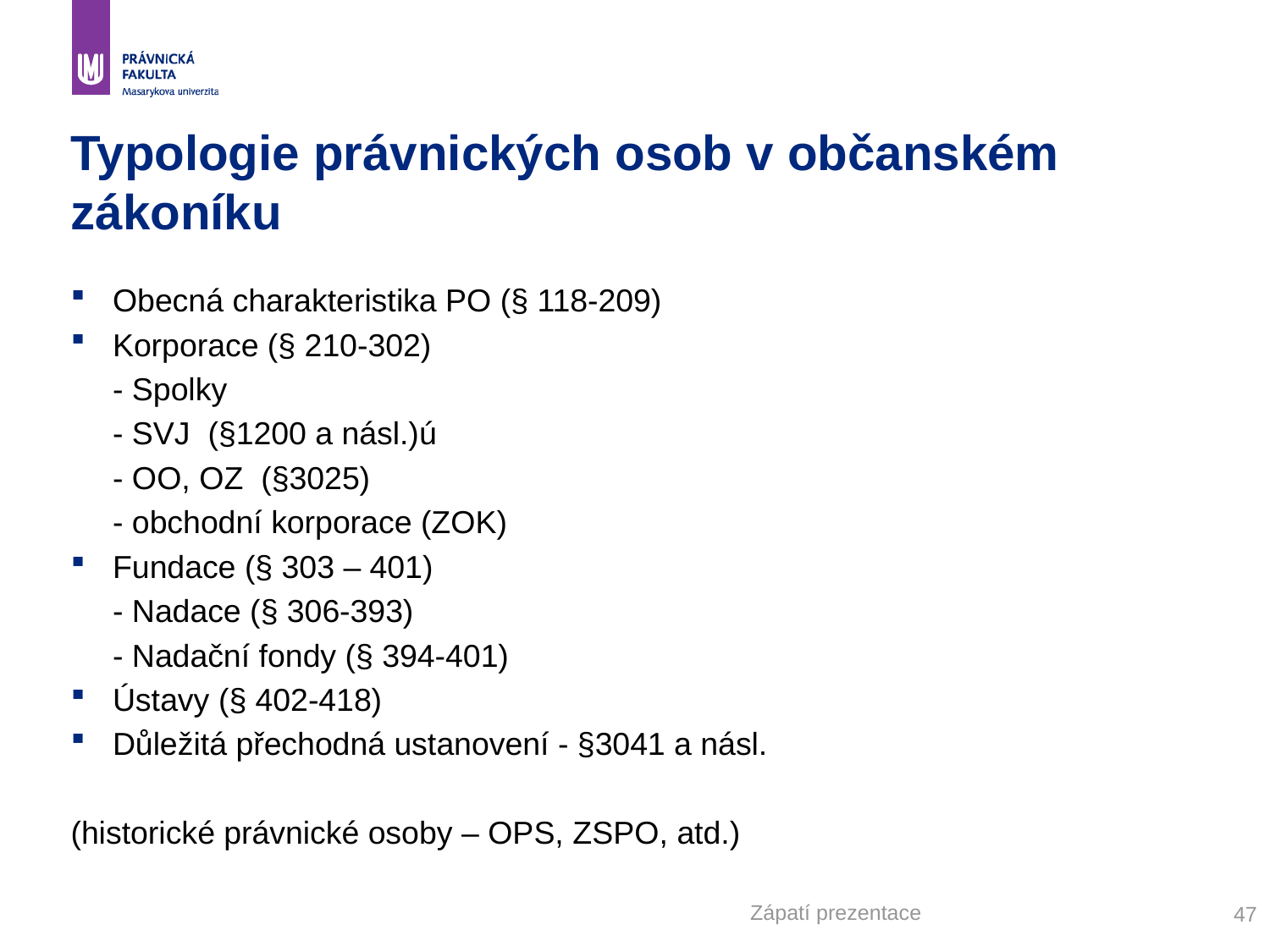

# Typologie právnických osob v občanském zákoníku
Obecná charakteristika PO (§ 118-209)
Korporace (§ 210-302)
	- Spolky
	- SVJ  (§1200 a násl.)ú
	- OO, OZ  (§3025)
	- obchodní korporace (ZOK)
Fundace (§ 303 – 401)
	- Nadace (§ 306-393)
	- Nadační fondy (§ 394-401)
Ústavy (§ 402-418)
Důležitá přechodná ustanovení - §3041 a násl.

(historické právnické osoby – OPS, ZSPO, atd.)

Zápatí prezentace
47